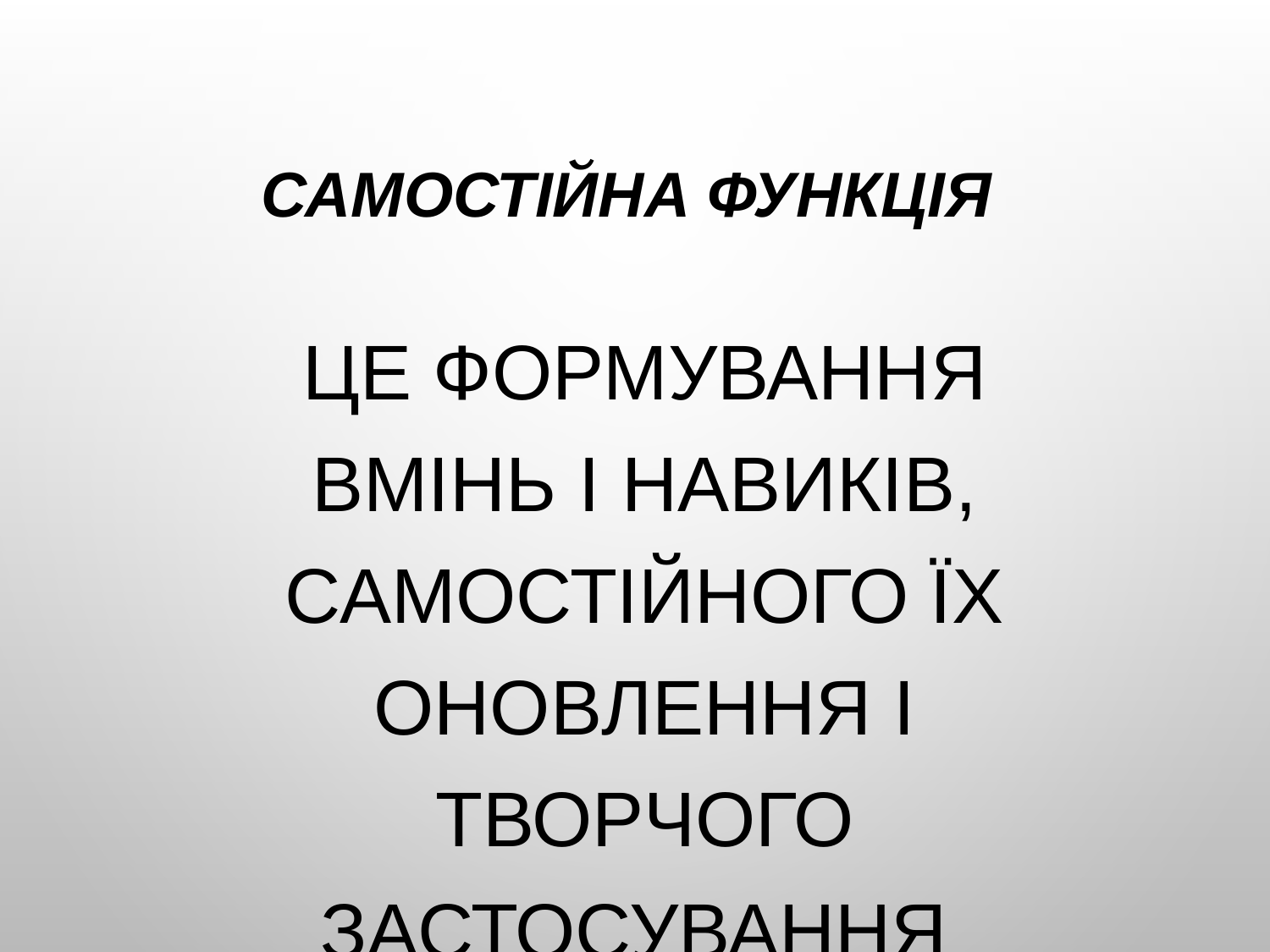

# Самостійна функція
це формування вмінь і навиків, самостійного їх оновлення і творчого застосування